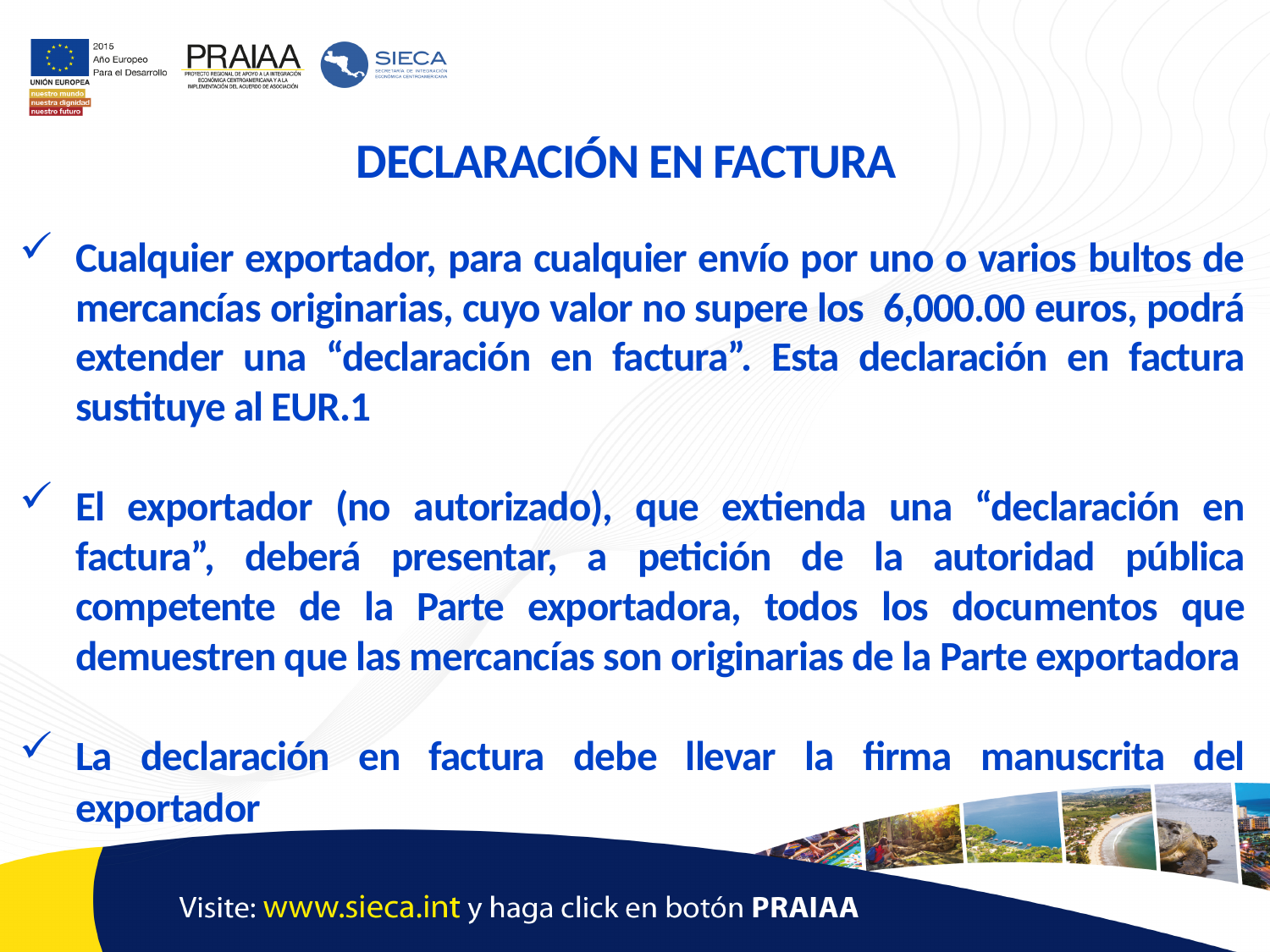

DECLARACIÓN EN FACTURA

Cualquier exportador, para cualquier envío por uno o varios bultos de mercancías originarias, cuyo valor no supere los  6,000.00 euros, podrá extender una “declaración en factura”. Esta declaración en factura sustituye al EUR.1

El exportador (no autorizado), que extienda una “declaración en factura”, deberá presentar, a petición de la autoridad pública competente de la Parte exportadora, todos los documentos que demuestren que las mercancías son originarias de la Parte exportadora

La declaración en factura debe llevar la firma manuscrita del exportador